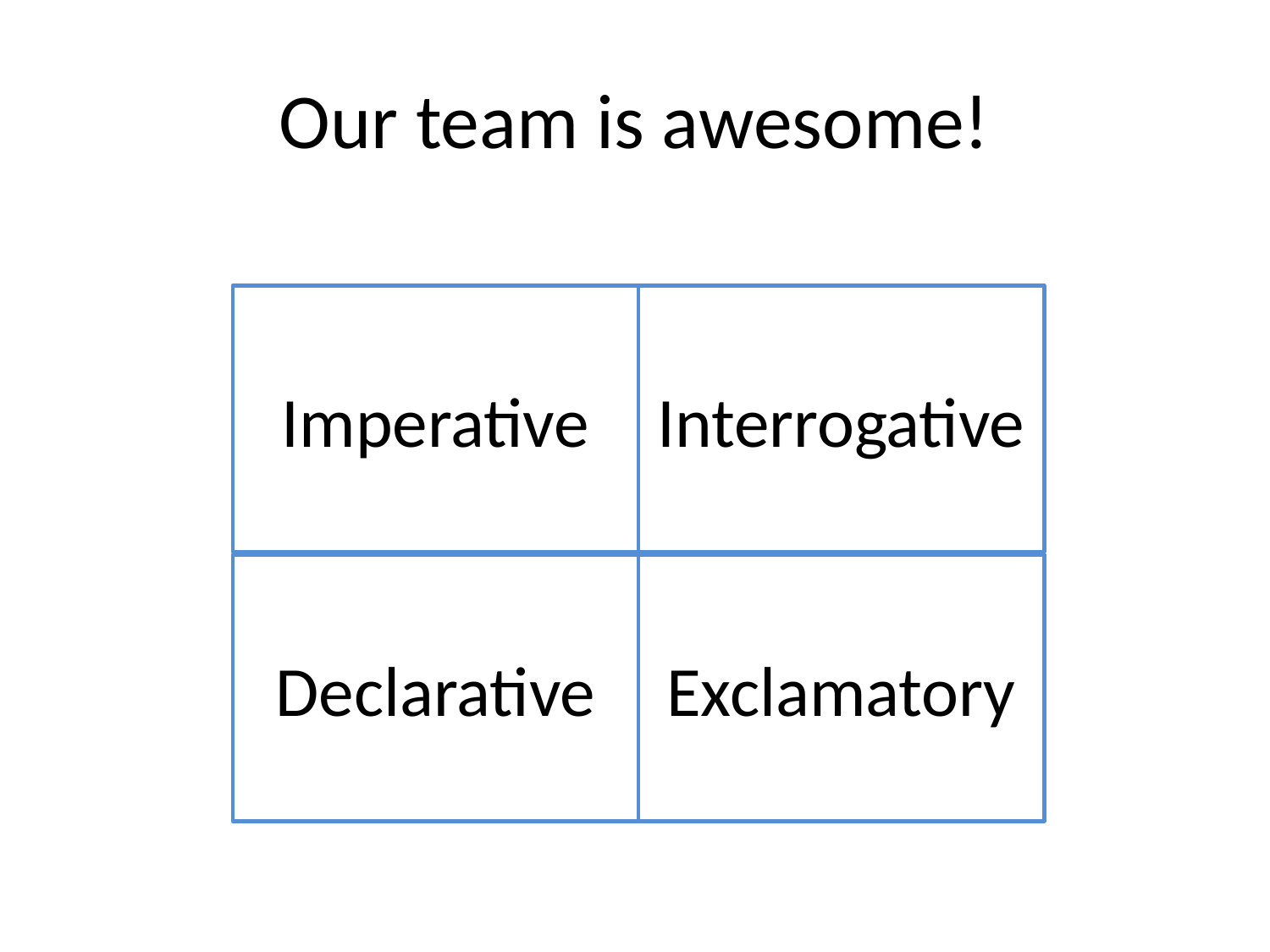

# Our team is awesome!

Imperative

Interrogative

Declarative

Exclamatory